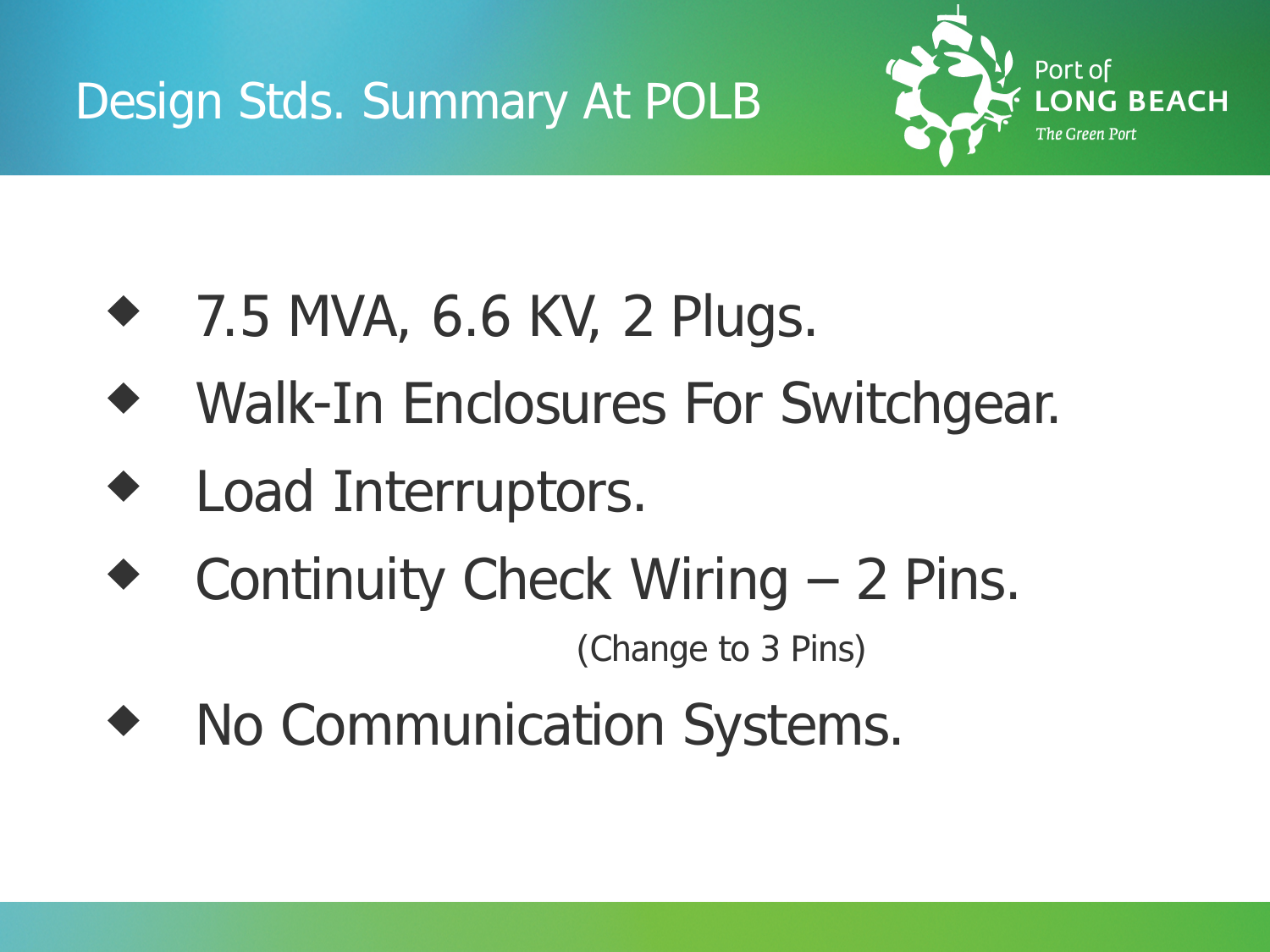

Container Ships – Design Stds. At POLB
Design Stds. Summary At POLB
7.5 MVA, 6.6 KV, 2 Plugs.
Walk-In Enclosures For Switchgear.
Load Interruptors.
Continuity Check Wiring – 2 Pins.
  				(Change to 3 Pins)
No Communication Systems.
# Snow Day